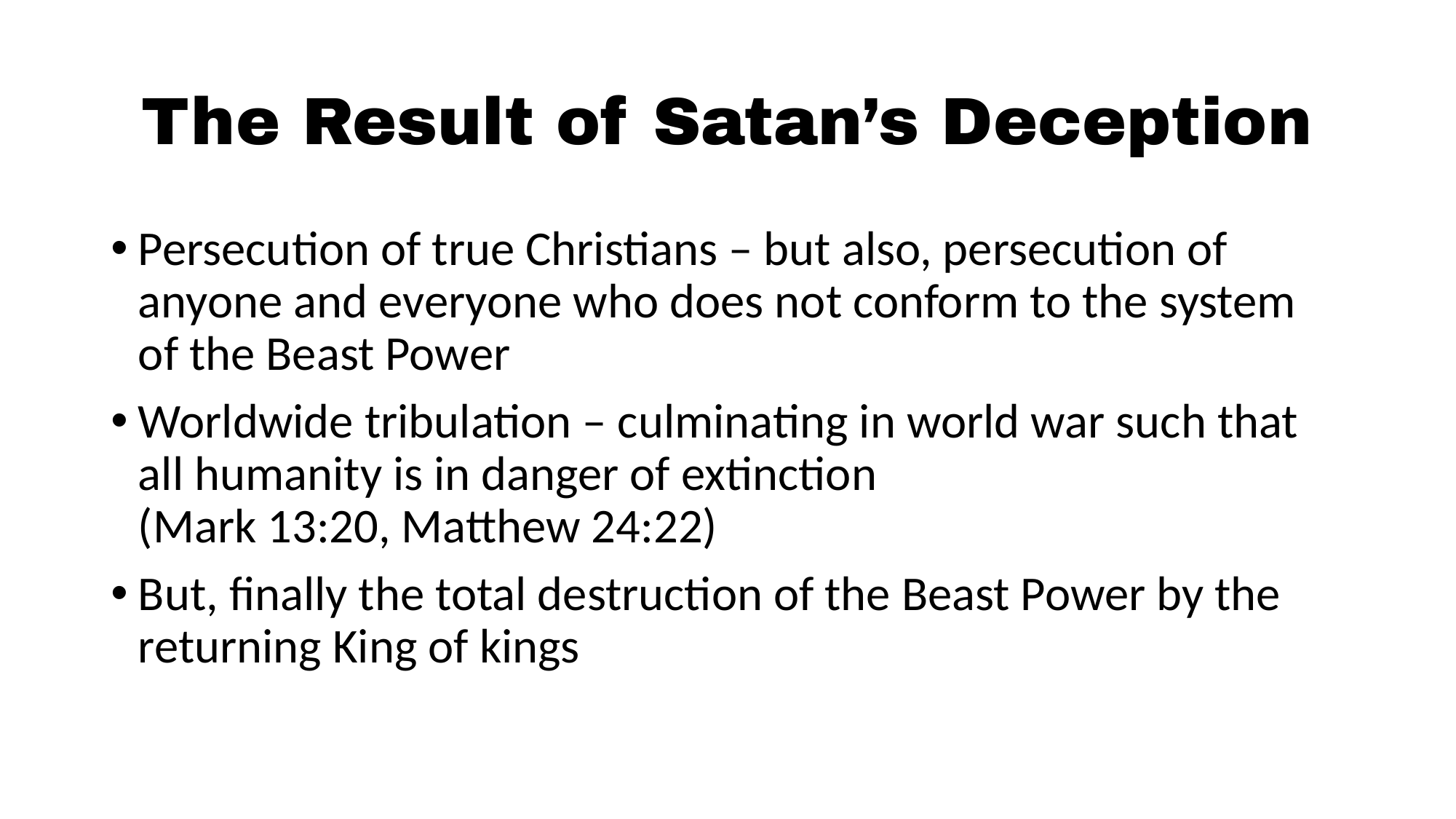

# The Result of Satan’s Deception
Persecution of true Christians – but also, persecution of anyone and everyone who does not conform to the system of the Beast Power
Worldwide tribulation – culminating in world war such that all humanity is in danger of extinction
(Mark 13:20, Matthew 24:22)
But, finally the total destruction of the Beast Power by the returning King of kings